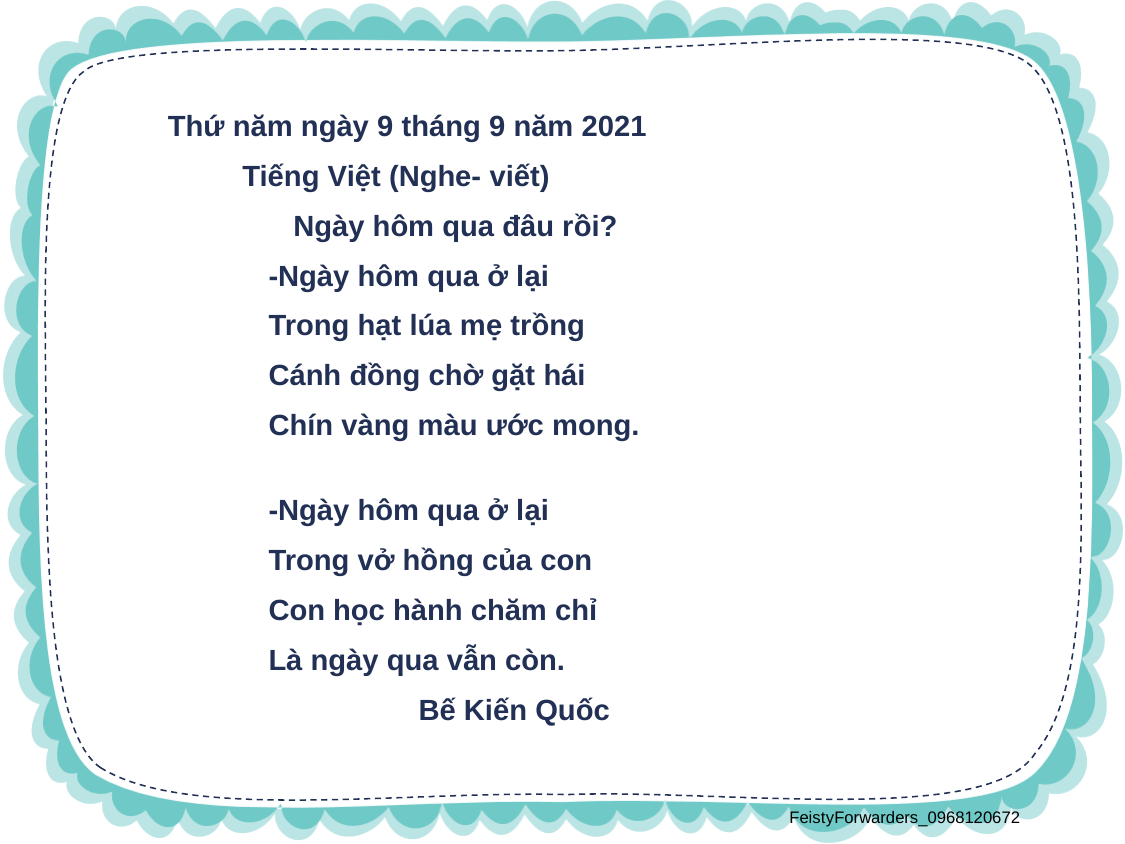

Thứ năm ngày 9 tháng 9 năm 2021

               Tiếng Việt (Nghe- viết)

  	   Ngày hôm qua đâu rồi?

	-Ngày hôm qua ở lại

	Trong hạt lúa mẹ trồng

	Cánh đồng chờ gặt hái

	Chín vàng màu ước mong.

  	-Ngày hôm qua ở lại

	Trong vở hồng của con

	Con học hành chăm chỉ

	Là ngày qua vẫn còn.

       		Bế Kiến Quốc